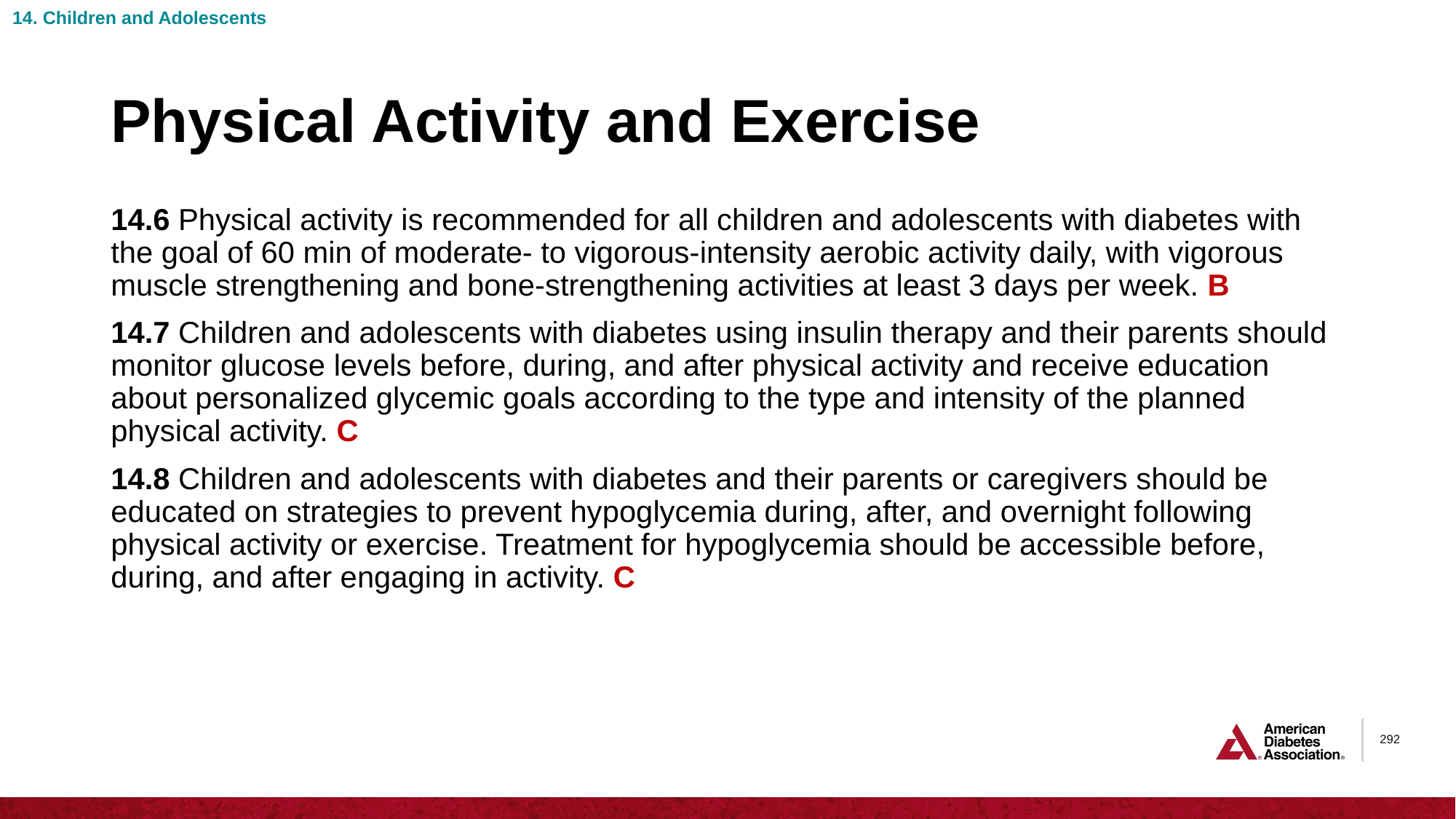

14. Children and Adolescents
# Physical Activity and Exercise
14.6 Physical activity is recommended for all children and adolescents with diabetes with the goal of 60 min of moderate- to vigorous-intensity aerobic activity daily, with vigorous muscle strengthening and bone-strengthening activities at least 3 days per week. B
14.7 Children and adolescents with diabetes using insulin therapy and their parents should monitor glucose levels before, during, and after physical activity and receive education about personalized glycemic goals according to the type and intensity of the planned physical activity. C
14.8 Children and adolescents with diabetes and their parents or caregivers should be educated on strategies to prevent hypoglycemia during, after, and overnight following physical activity or exercise. Treatment for hypoglycemia should be accessible before, during, and after engaging in activity. C
292